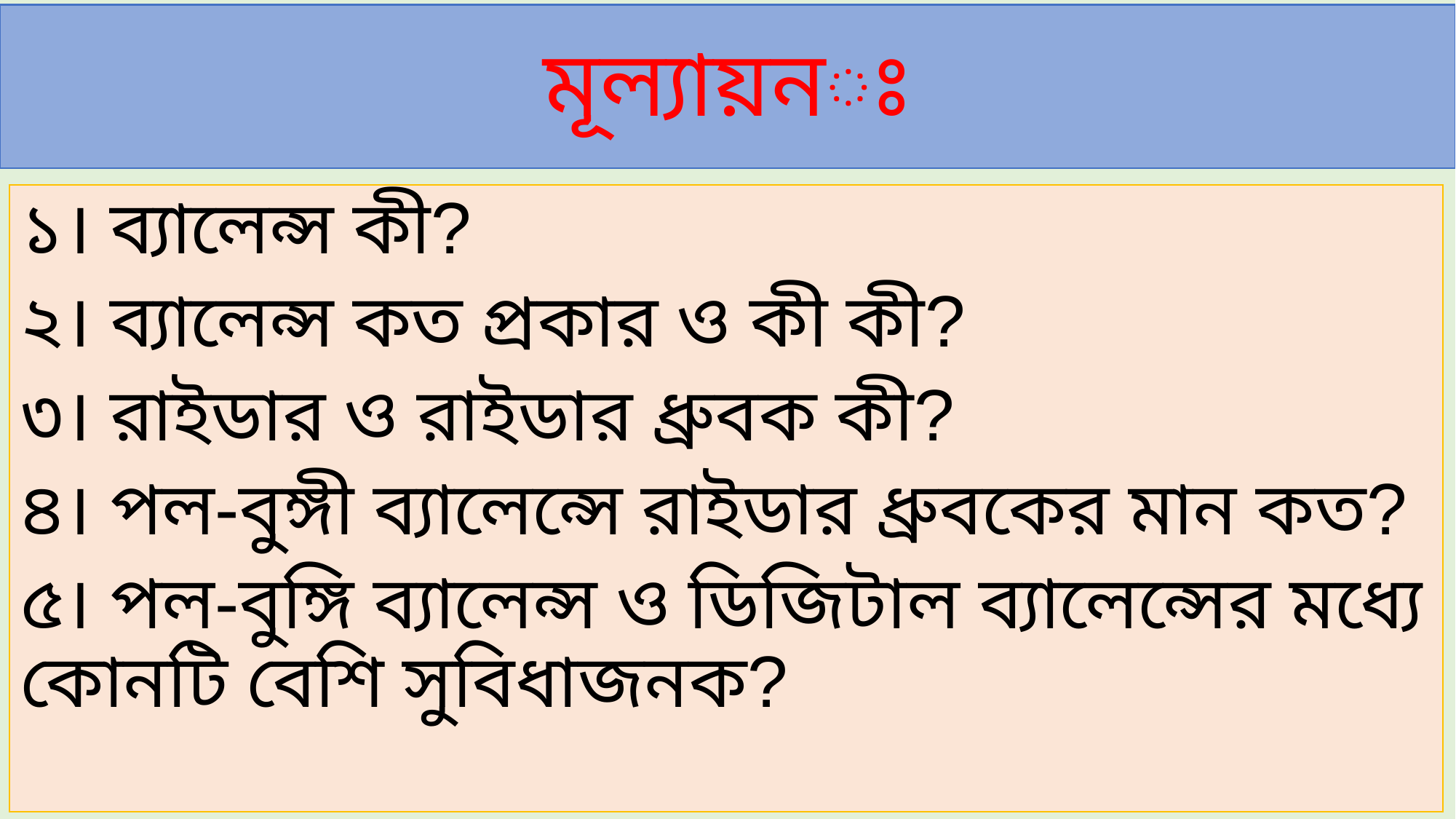

# মূল্যায়নঃ
১। ব্যালেন্স কী?
২। ব্যালেন্স কত প্রকার ও কী কী?
৩। রাইডার ও রাইডার ধ্রুবক কী?
৪। পল-বুঙ্গী ব্যালেন্সে রাইডার ধ্রুবকের মান কত?
৫। পল-বুঙ্গি ব্যালেন্স ও ডিজিটাল ব্যালেন্সের মধ্যে কোনটি বেশি সুবিধাজনক?